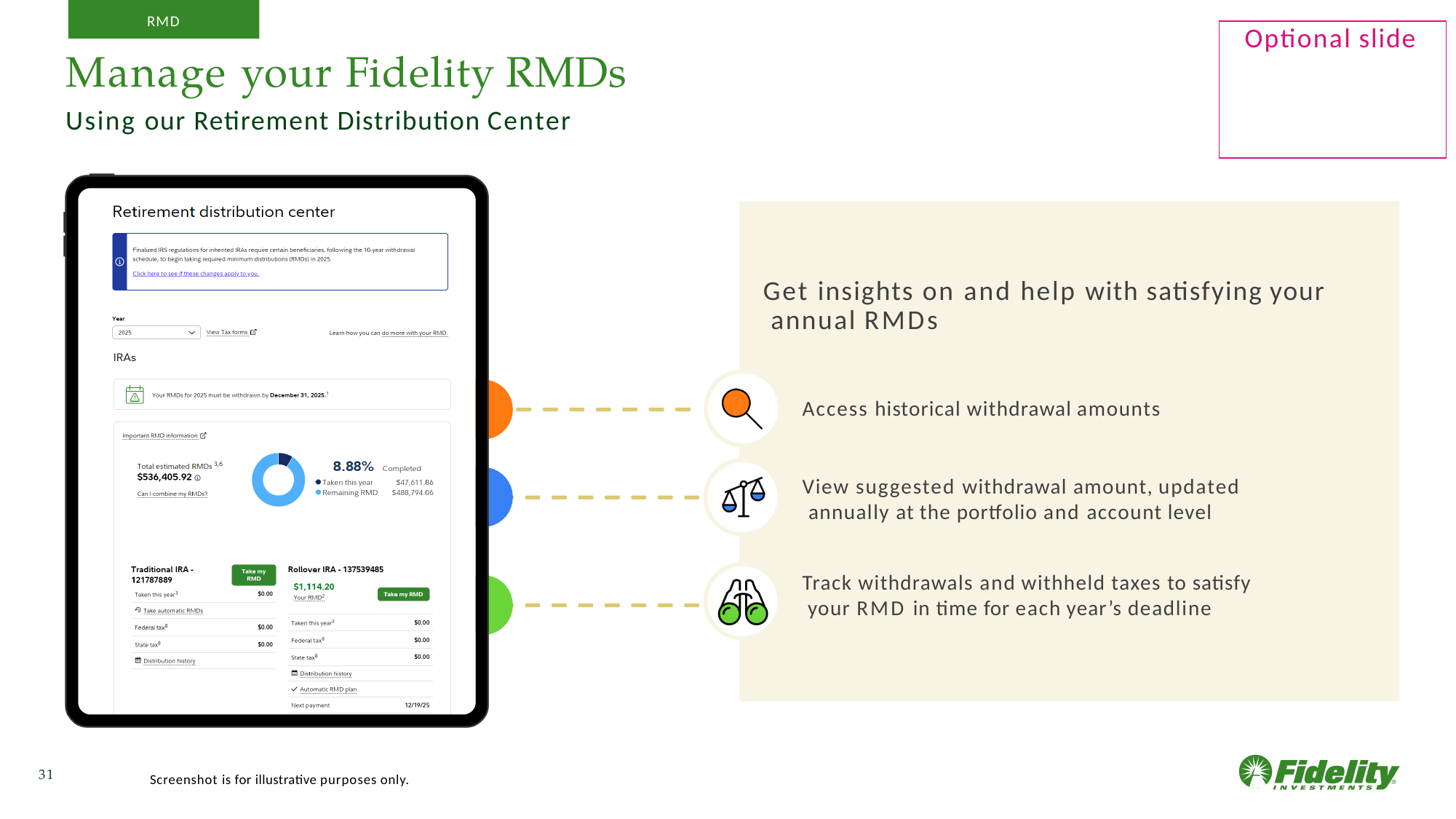

RMD
# Optional slide
Manage your Fidelity RMDs
Using our Retirement Distribution Center

Get insights on and help with satisfying your  annual RMDs

Access historical withdrawal amounts

View suggested withdrawal amount, updated  annually at the portfolio and account level

Track withdrawals and withheld taxes to satisfy  your RMD in time for each year’s deadline

31
Screenshot is for illustrative purposes only.